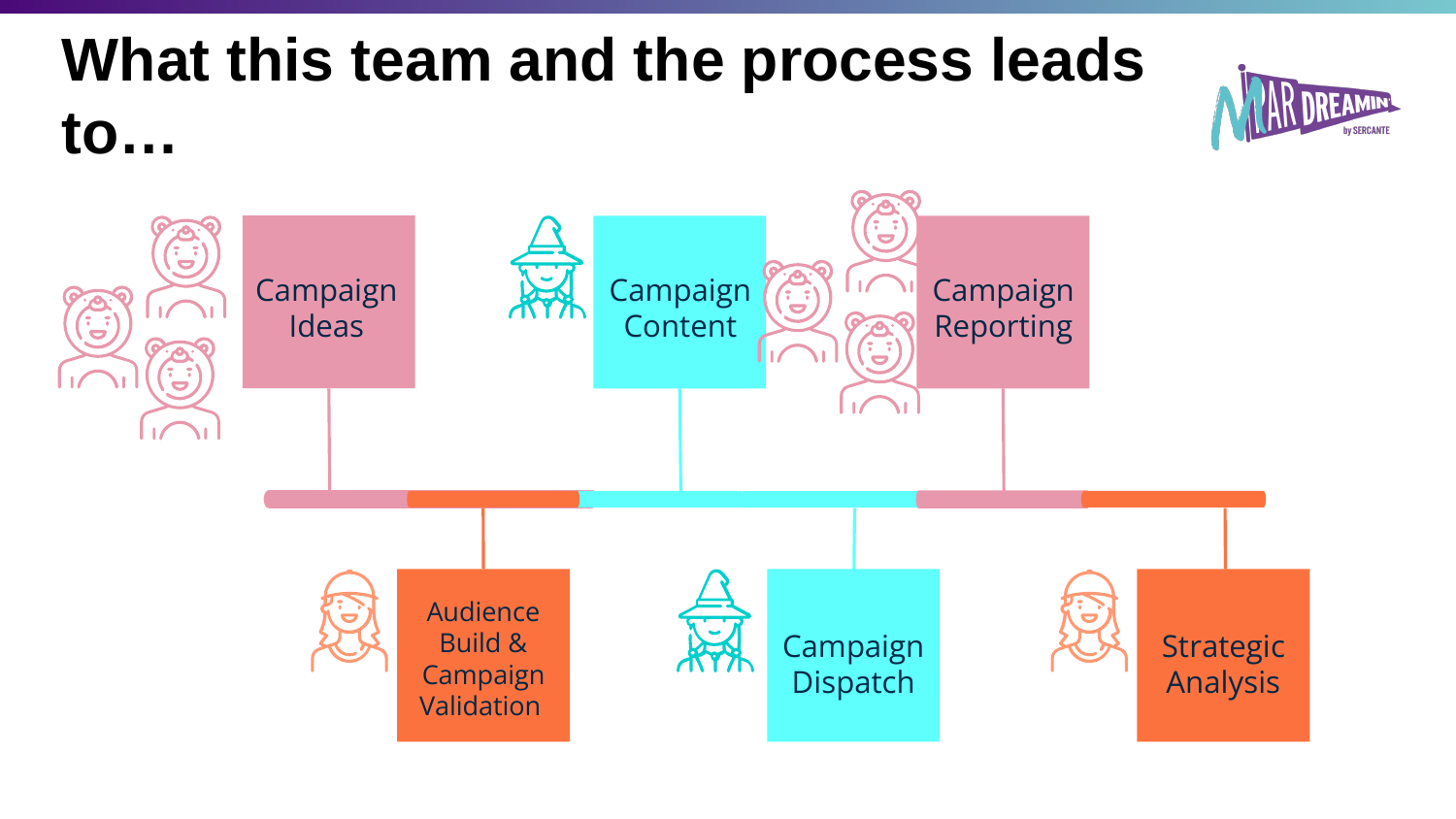

# What this team and the process leads to…

Campaign Ideas
Campaign Content
Campaign Reporting

Audience Build & Campaign Validation
Strategic Analysis
Campaign Dispatch